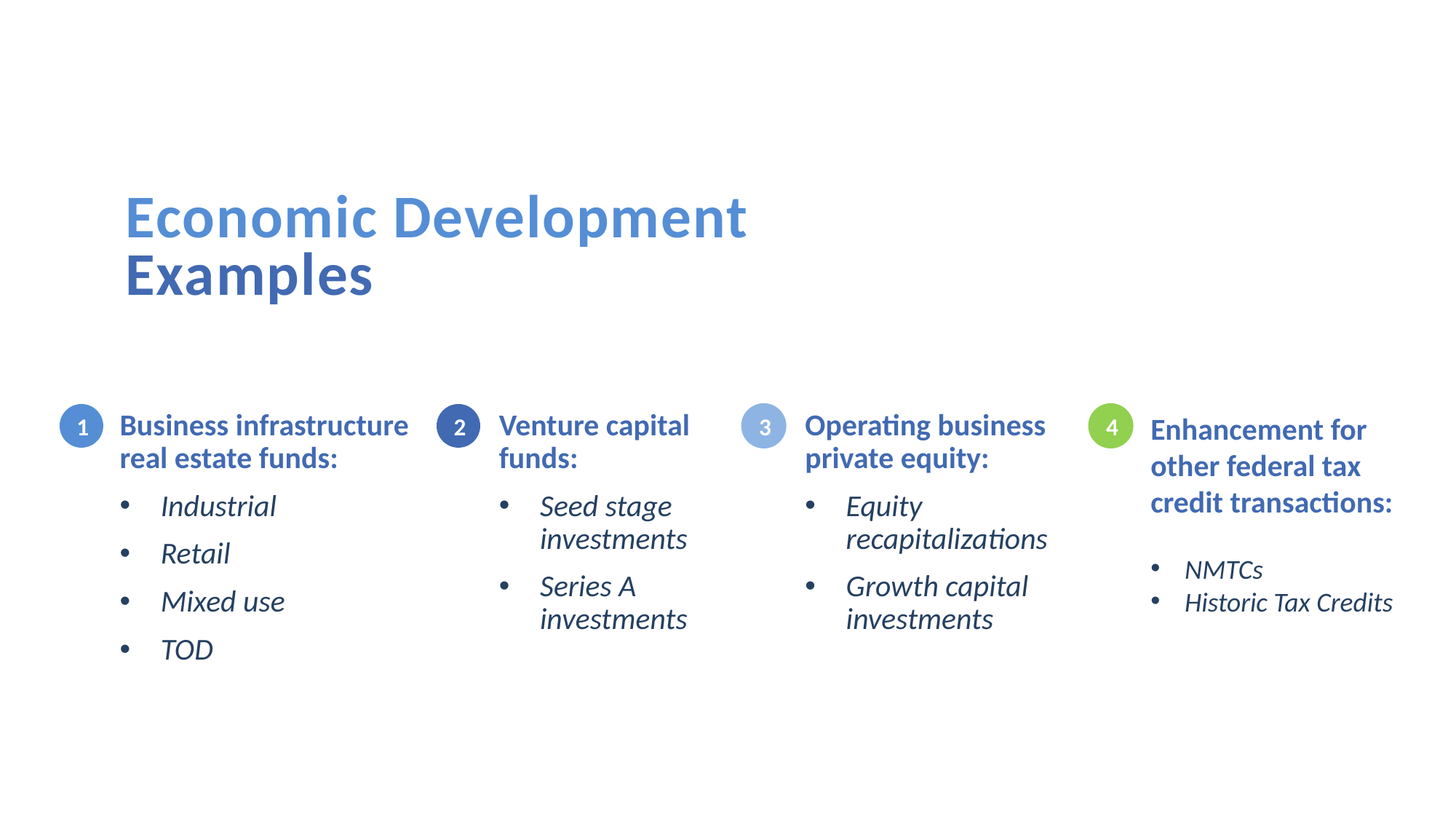

Economic Development Examples
1
Business infrastructure real estate funds:
Industrial
Retail
Mixed use
TOD
2
Venture capital funds:
Seed stage investments
Series A investments

3
Operating business private equity:
Equity recapitalizations
Growth capital investments
4
Enhancement for other federal tax credit transactions:

NMTCs
Historic Tax Credits